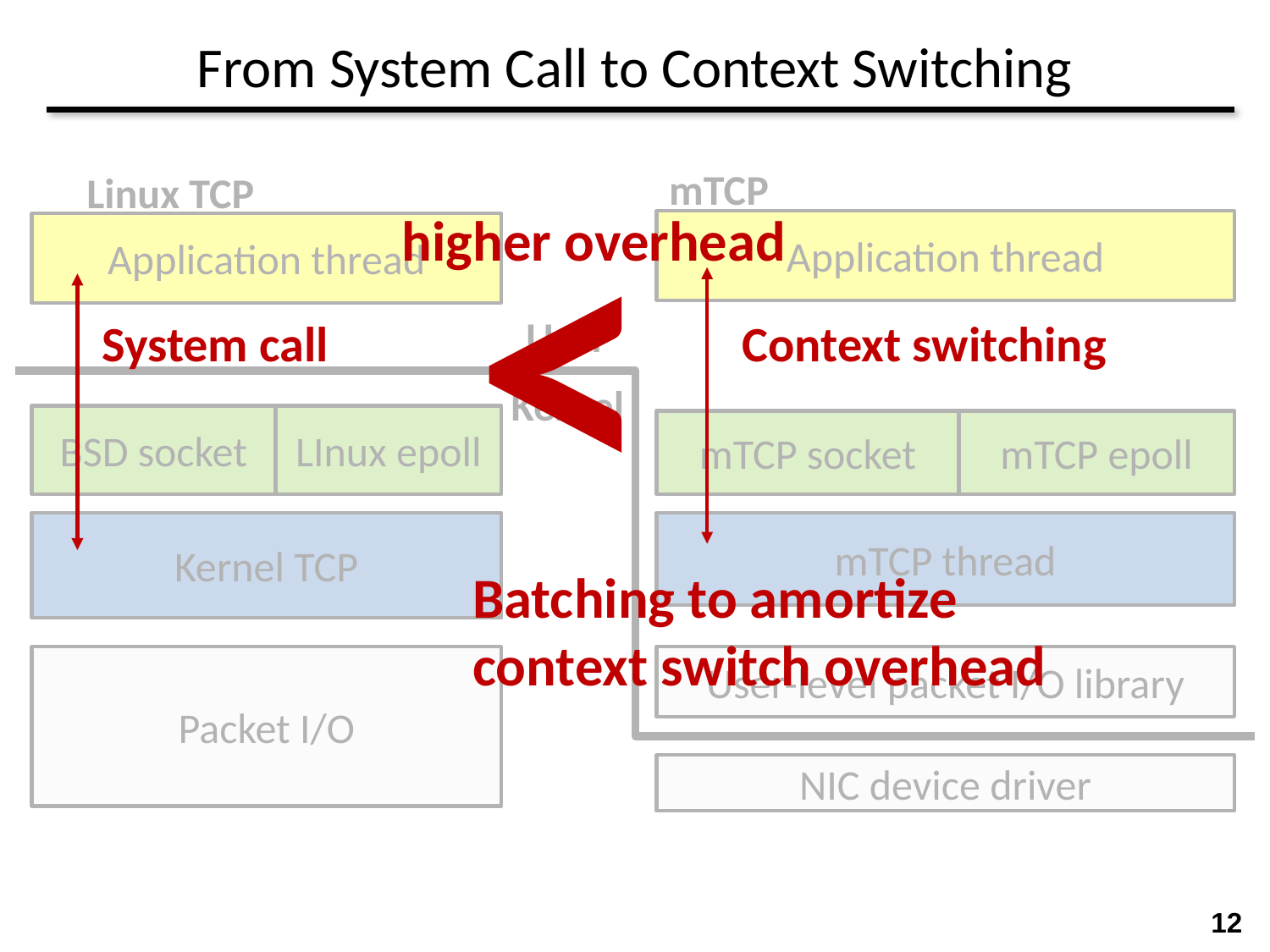

# From System Call to Context Switching
<
mTCP
Linux TCP

higher overhead
Application thread
Application thread
User
System call
Context switching
Kernel
BSD socket
LInux epoll
mTCP socket
mTCP epoll
Kernel TCP
mTCP thread
Batching to amortize
context switch overhead
User-level packet I/O library
Packet I/O
NIC device driver
12